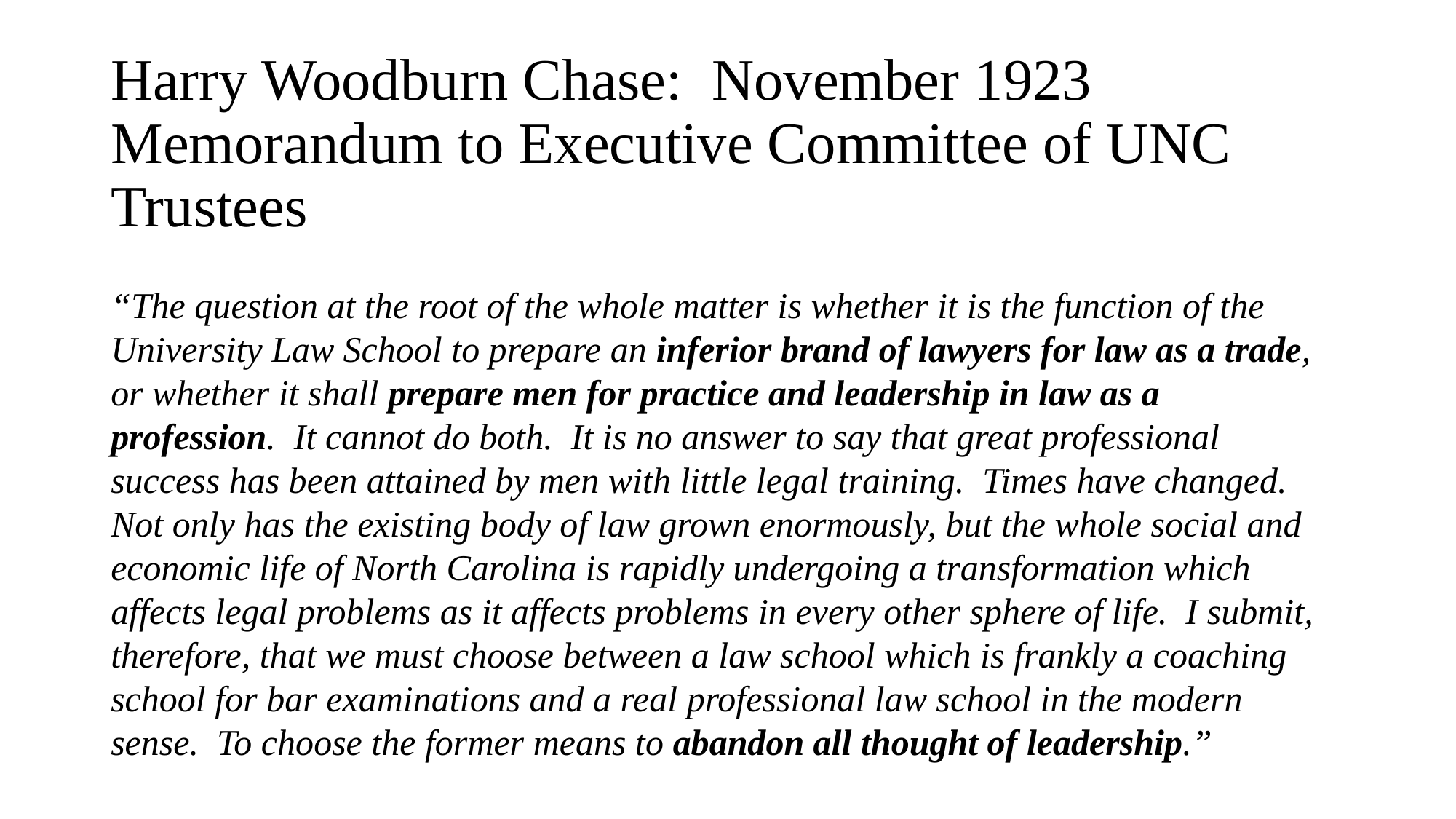

# Harry Woodburn Chase:  November 1923 Memorandum to Executive Committee of UNC Trustees
“The question at the root of the whole matter is whether it is the function of the University Law School to prepare an inferior brand of lawyers for law as a trade, or whether it shall prepare men for practice and leadership in law as a profession.  It cannot do both.  It is no answer to say that great professional success has been attained by men with little legal training.  Times have changed.  Not only has the existing body of law grown enormously, but the whole social and economic life of North Carolina is rapidly undergoing a transformation which affects legal problems as it affects problems in every other sphere of life.  I submit, therefore, that we must choose between a law school which is frankly a coaching school for bar examinations and a real professional law school in the modern sense.  To choose the former means to abandon all thought of leadership.”